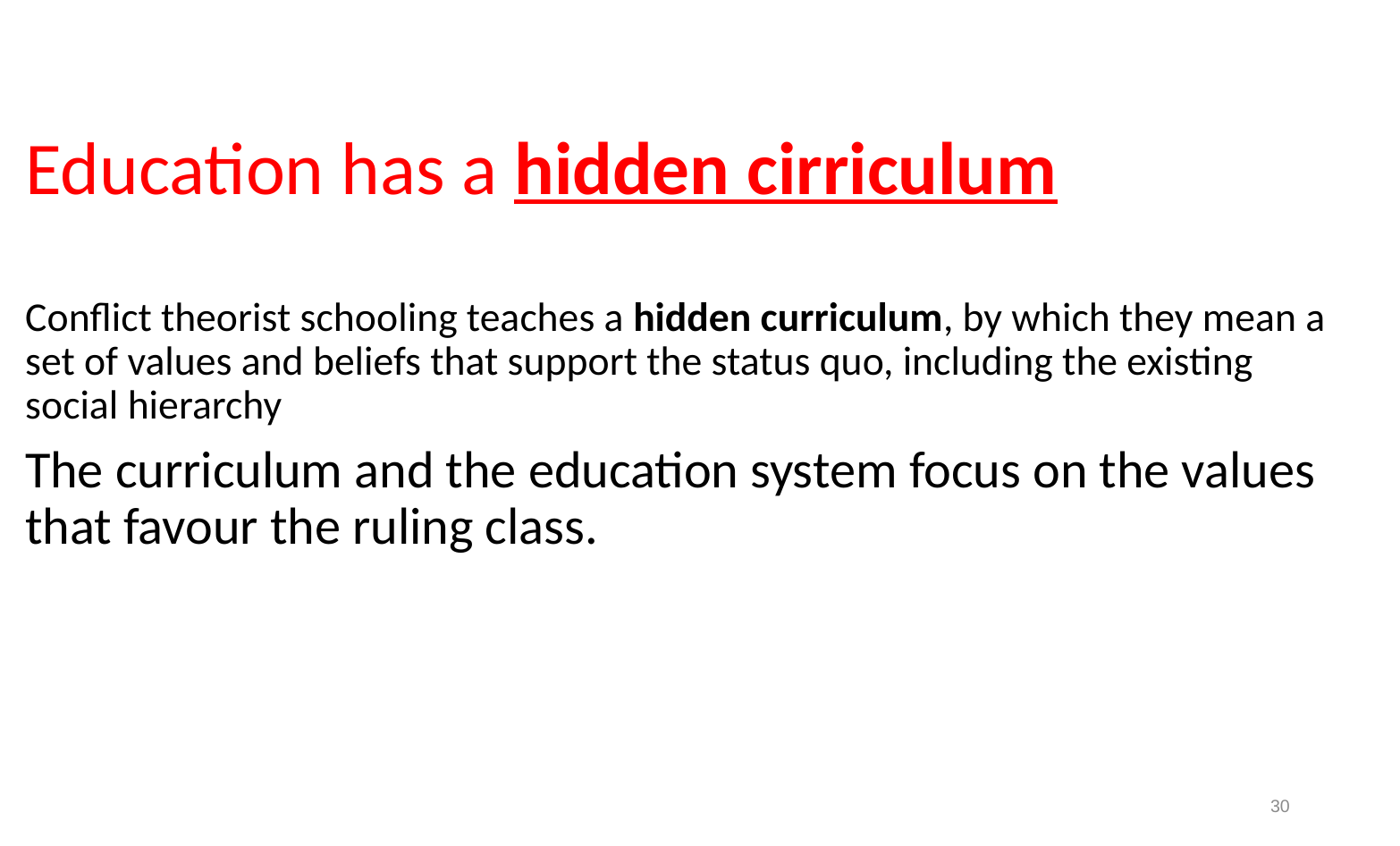

Education has a hidden cirriculum

Conflict theorist schooling teaches a hidden curriculum, by which they mean a set of values and beliefs that support the status quo, including the existing social hierarchy
The curriculum and the education system focus on the values that favour the ruling class.

30